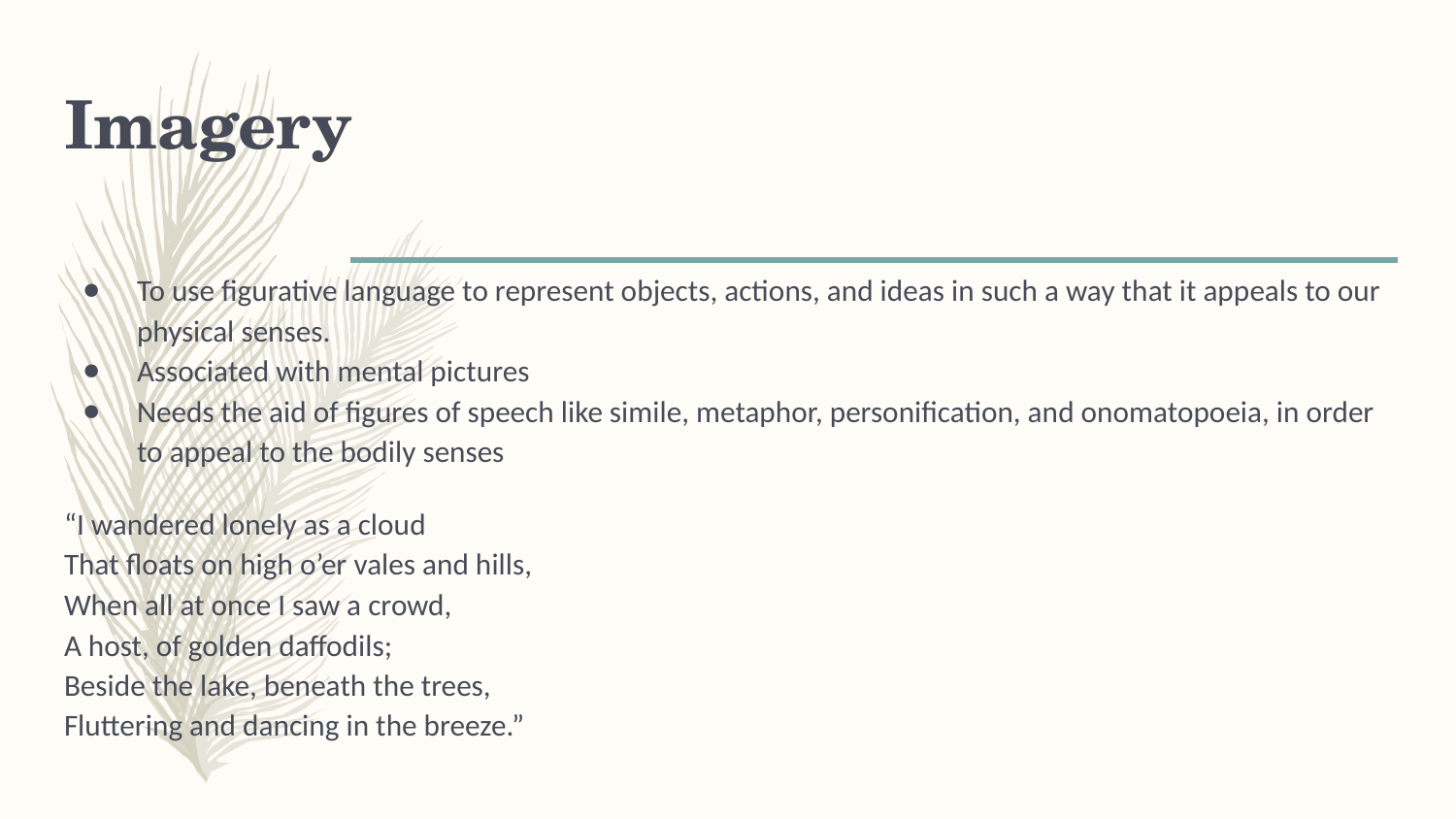

# Imagery
To use figurative language to represent objects, actions, and ideas in such a way that it appeals to our physical senses.
Associated with mental pictures
Needs the aid of figures of speech like simile, metaphor, personification, and onomatopoeia, in order to appeal to the bodily senses
“I wandered lonely as a cloud
That floats on high o’er vales and hills,
When all at once I saw a crowd,
A host, of golden daffodils;
Beside the lake, beneath the trees,
Fluttering and dancing in the breeze.”